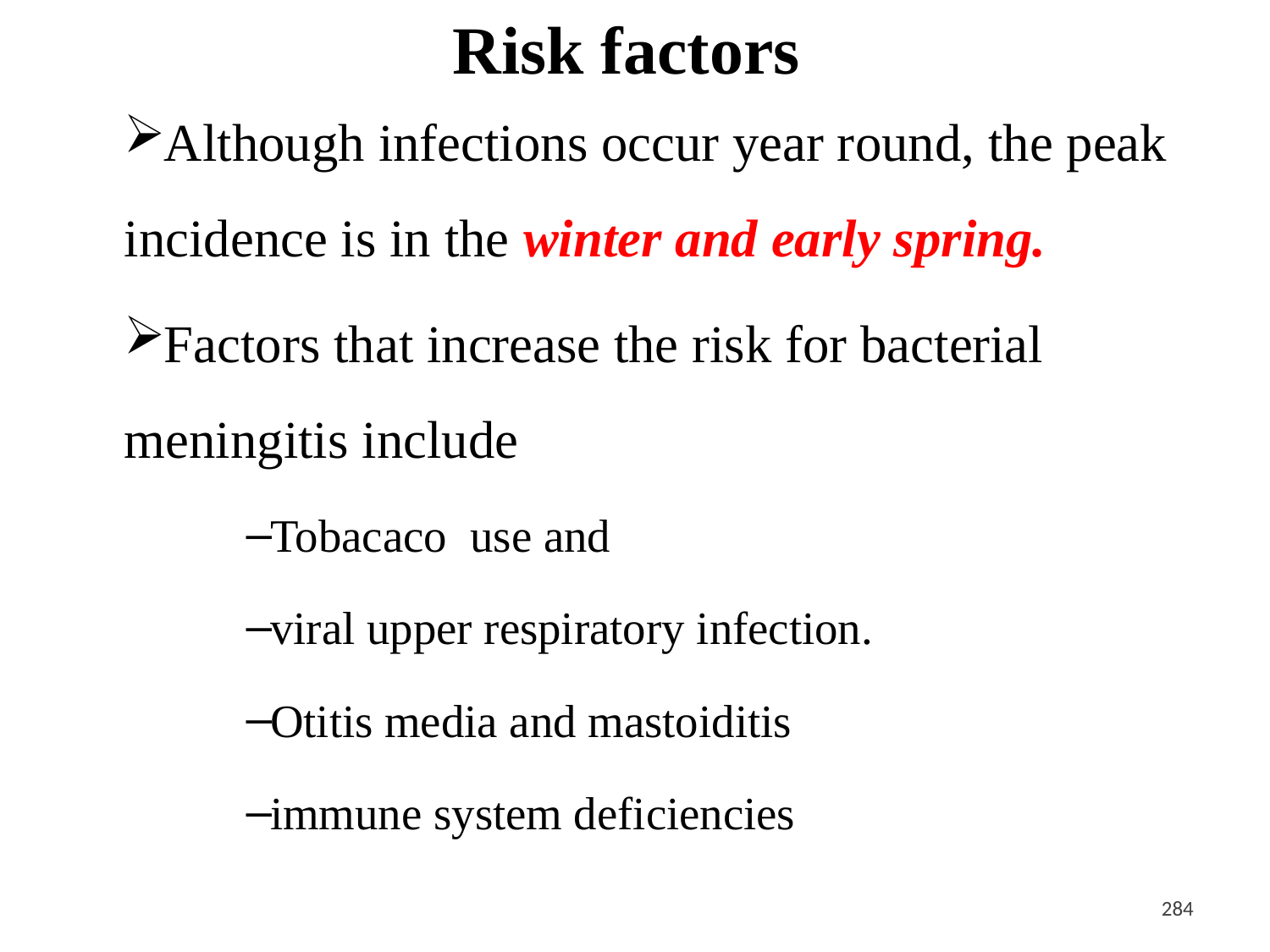

# Risk factors
Although infections occur year round, the peak incidence is in the winter and early spring.
Factors that increase the risk for bacterial meningitis include
Tobacaco  use and
viral upper respiratory infection.
Otitis media and mastoiditis
immune system deficiencies

284